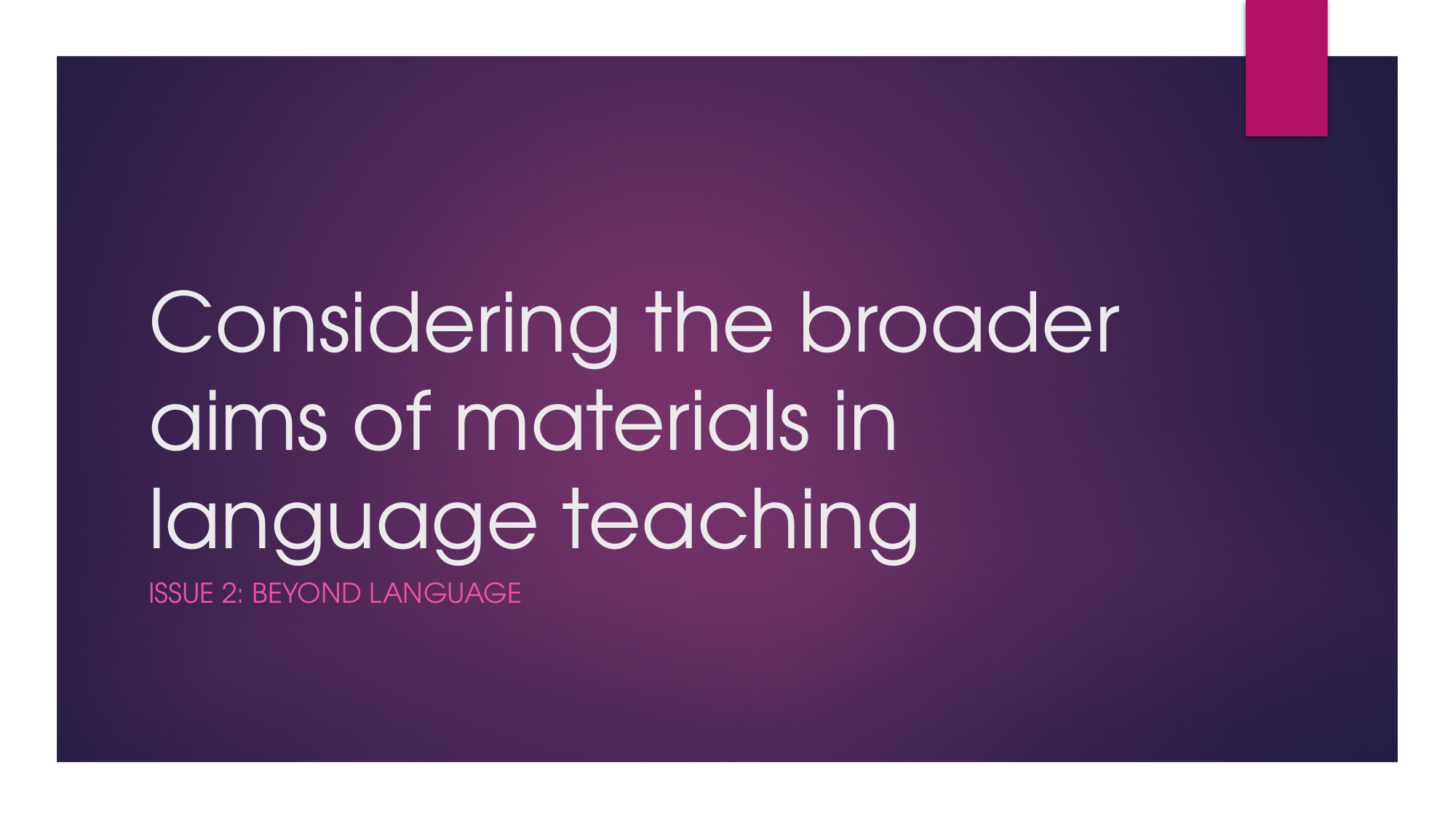

# Considering the broader aims of materials in language teaching
Issue 2: Beyond language